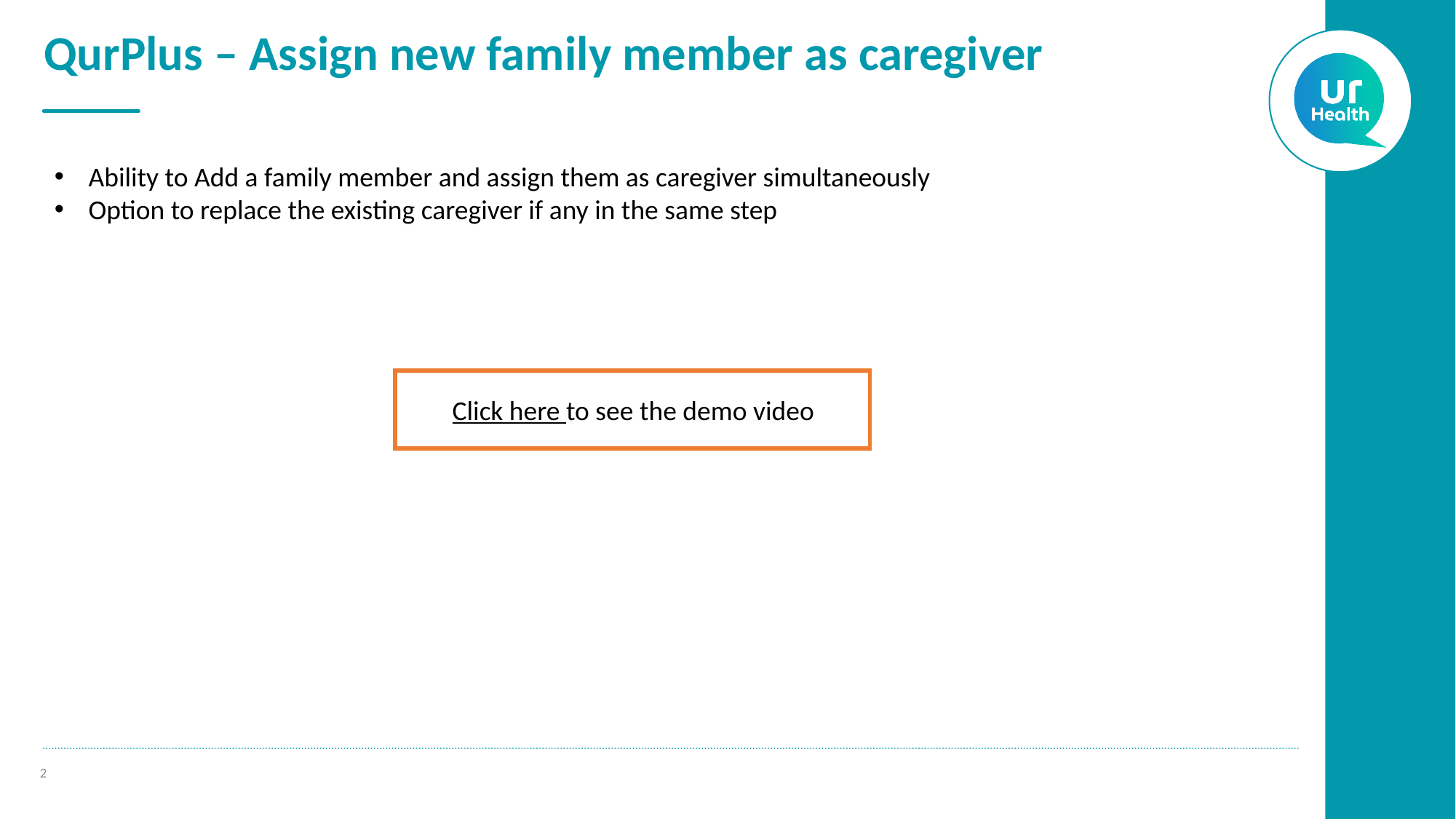

# QurPlus – Assign new family member as caregiver
Ability to Add a family member and assign them as caregiver simultaneously
Option to replace the existing caregiver if any in the same step

Click here to see the demo video